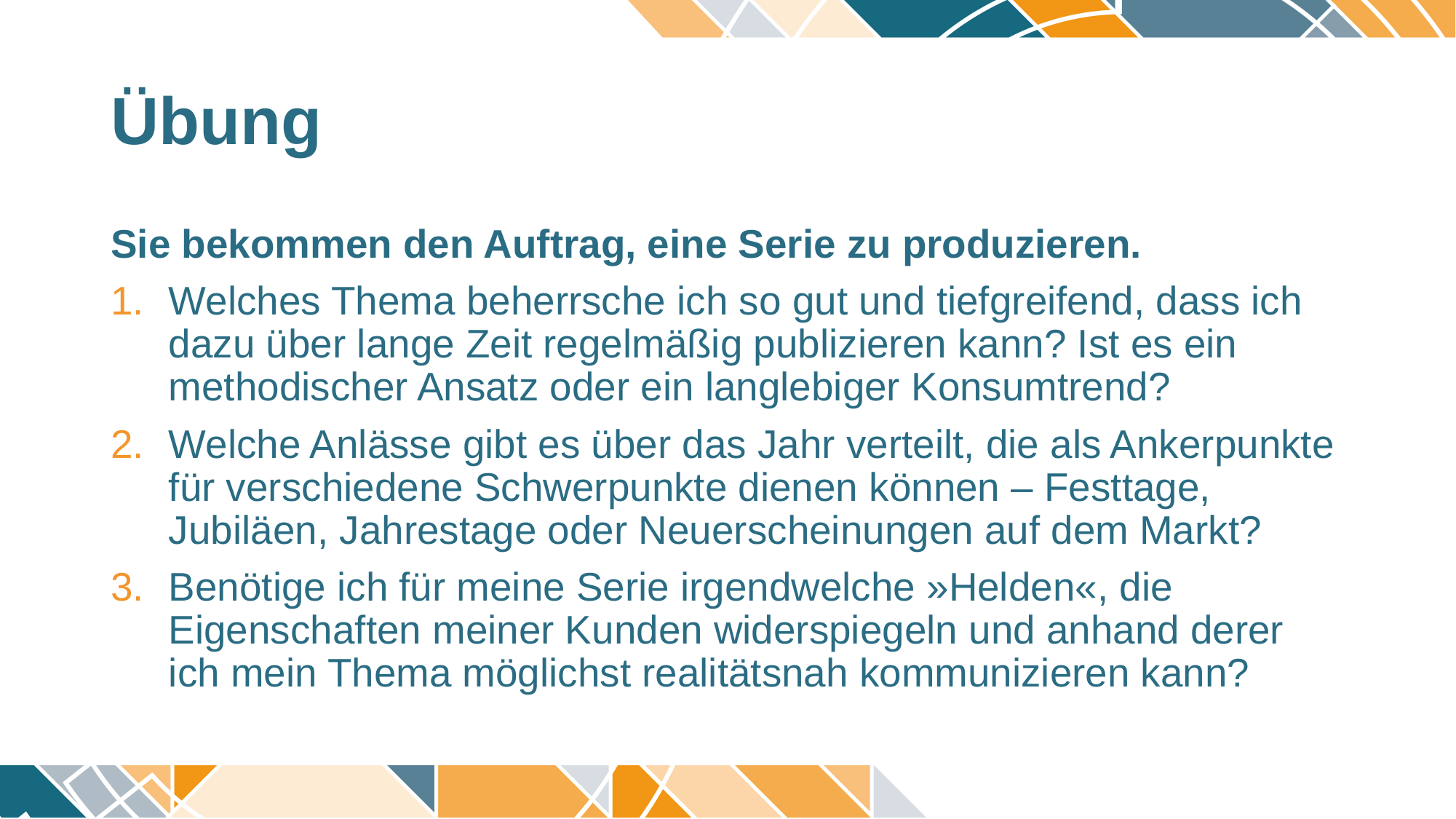

# Übung
Sie bekommen den Auftrag, eine Serie zu produzieren.
Welches Thema beherrsche ich so gut und tiefgreifend, dass ich dazu über lange Zeit regelmäßig publizieren kann? Ist es ein methodischer Ansatz oder ein langlebiger Konsumtrend?
Welche Anlässe gibt es über das Jahr verteilt, die als Ankerpunkte für verschiedene Schwerpunkte dienen können – Festtage, Jubiläen, Jahrestage oder Neuerscheinungen auf dem Markt?
Benötige ich für meine Serie irgendwelche »Helden«, die Eigenschaften meiner Kunden widerspiegeln und anhand derer ich mein Thema möglichst realitätsnah kommunizieren kann?